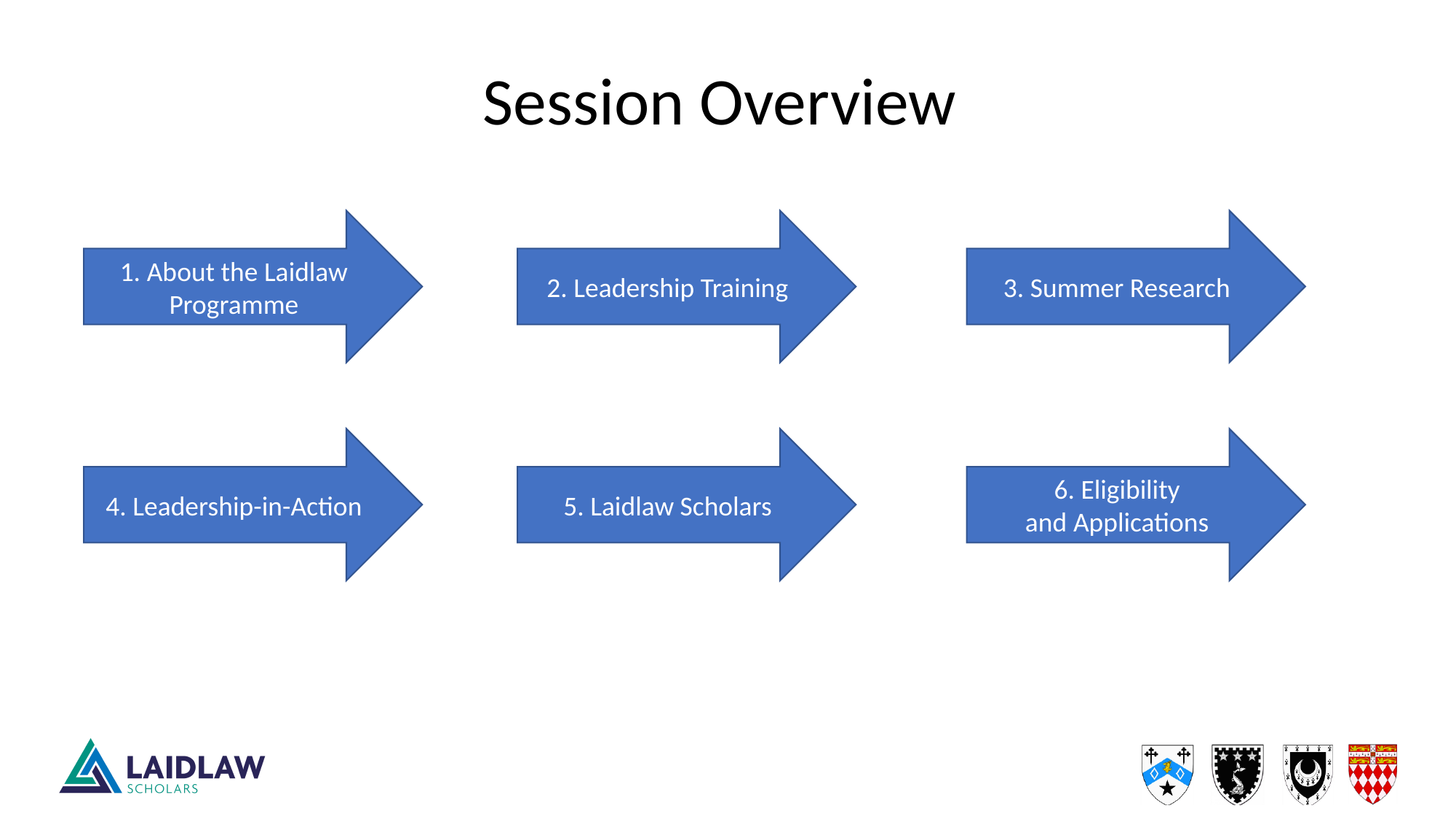

# Session Overview
1. About the Laidlaw Programme
2. Leadership Training
3. Summer Research
4. Leadership-in-Action
5. Laidlaw Scholars
6. Eligibility and Applications